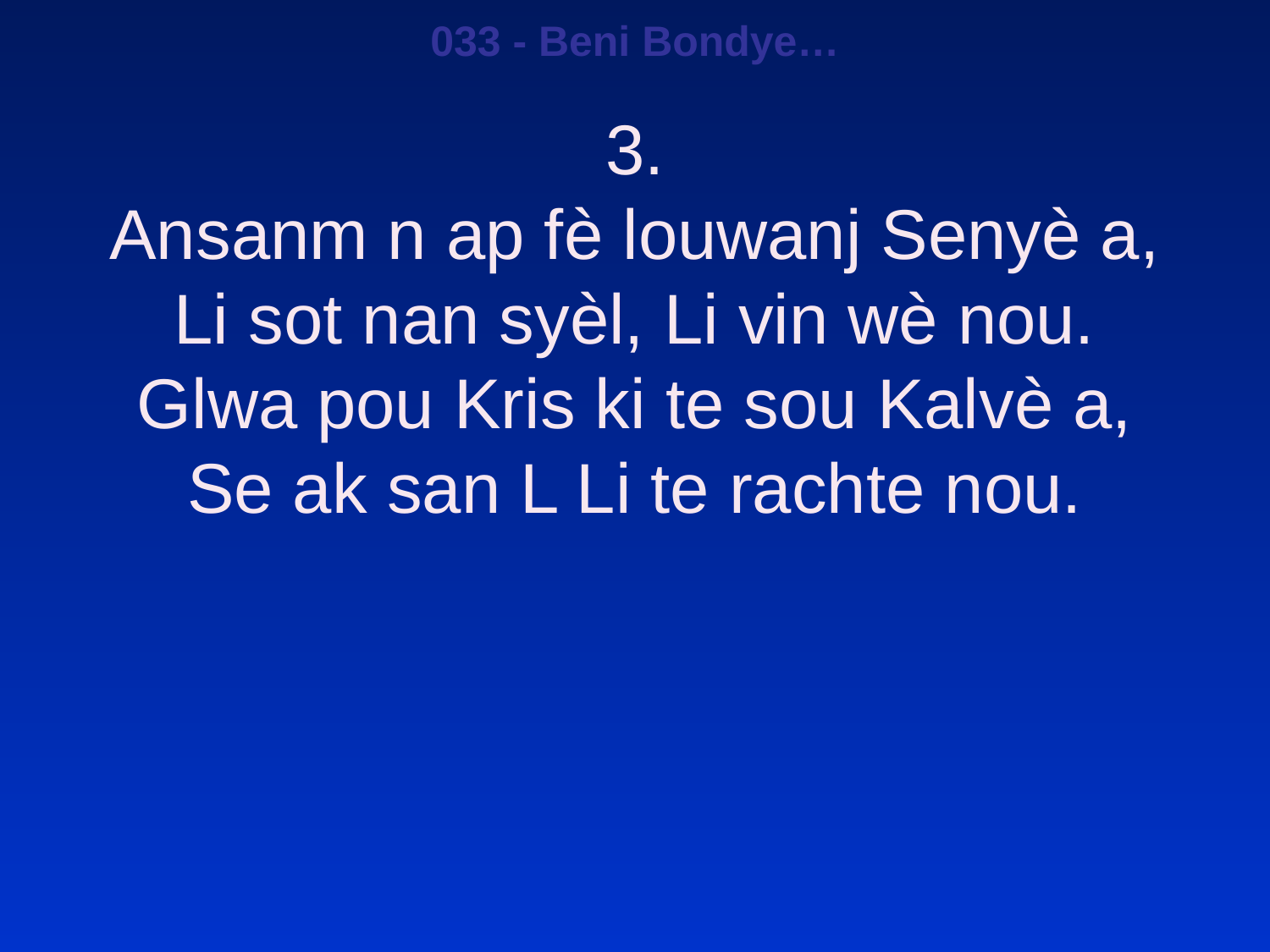

033 - Beni Bondye…
3.
Ansanm n ap fè louwanj Senyè a,
Li sot nan syèl, Li vin wè nou.
Glwa pou Kris ki te sou Kalvè a,
Se ak san L Li te rachte nou.